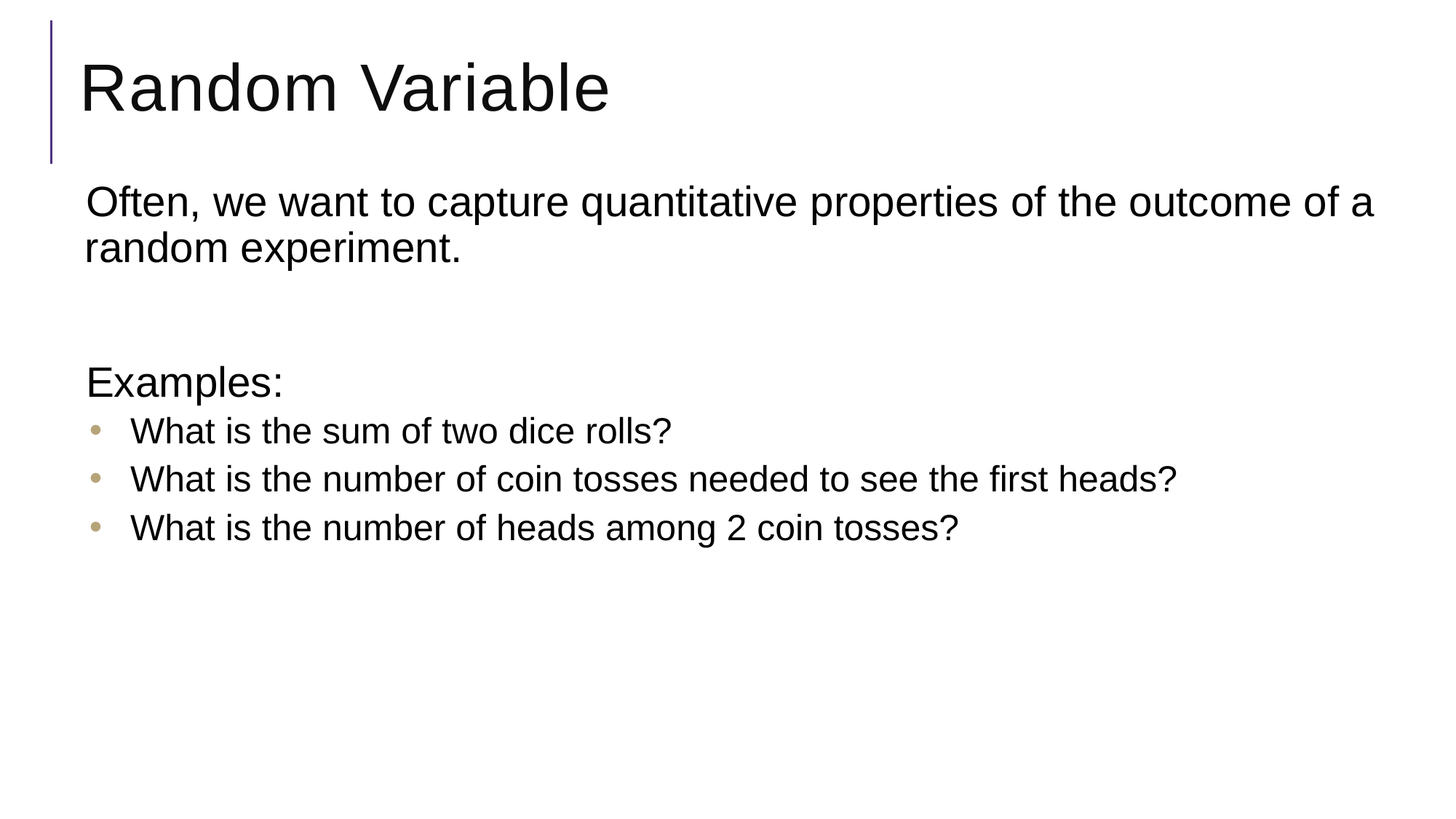

# Random Variable
Often, we want to capture quantitative properties of the outcome of a random experiment.

Examples:
What is the sum of two dice rolls?
What is the number of coin tosses needed to see the first heads?
What is the number of heads among 2 coin tosses?